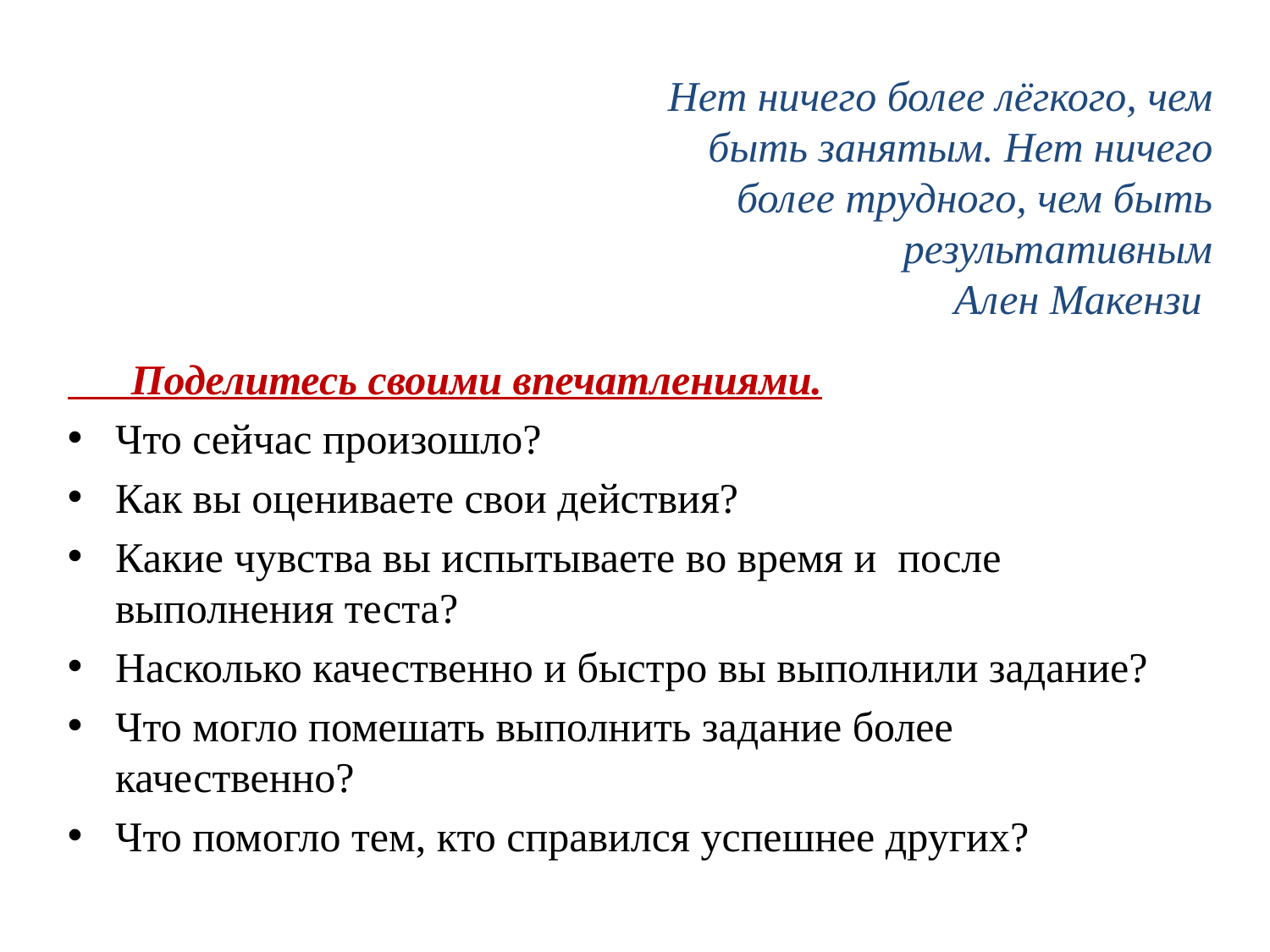

Нет ничего более лёгкого, чем быть занятым. Нет ничего более трудного, чем быть результативным
Ален Макензи
      Поделитесь своими впечатлениями.
Что сейчас произошло?
Как вы оцениваете свои действия?
Какие чувства вы испытываете во время и  после выполнения теста?
Насколько качественно и быстро вы выполнили задание?
Что могло помешать выполнить задание более качественно?
Что помогло тем, кто справился успешнее других?